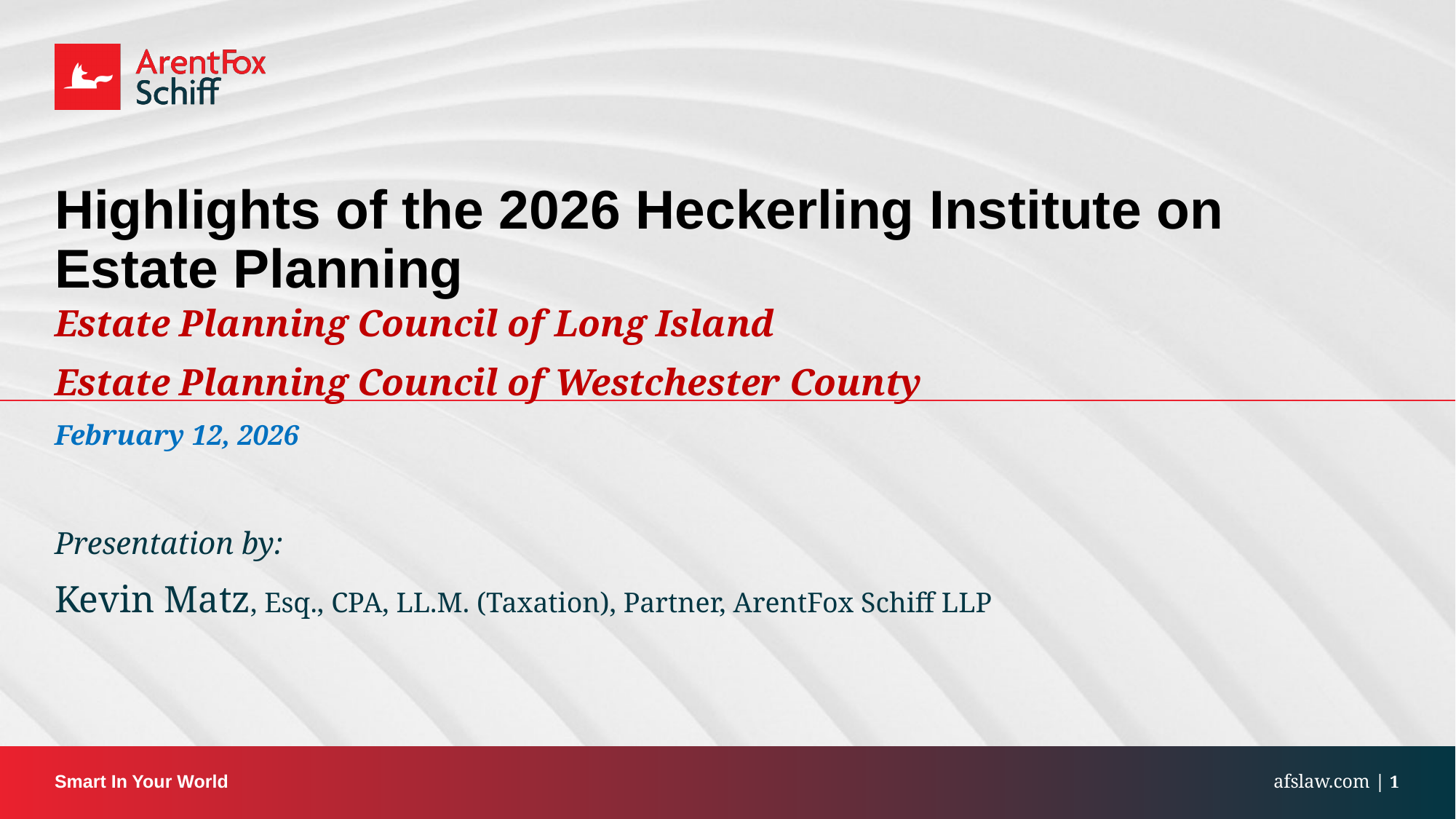

Highlights of the 2026 Heckerling Institute on Estate Planning
Estate Planning Council of Long Island
Estate Planning Council of Westchester County
February 12, 2026
Presentation by:
Kevin Matz, Esq., CPA, LL.M. (Taxation), Partner, ArentFox Schiff LLP